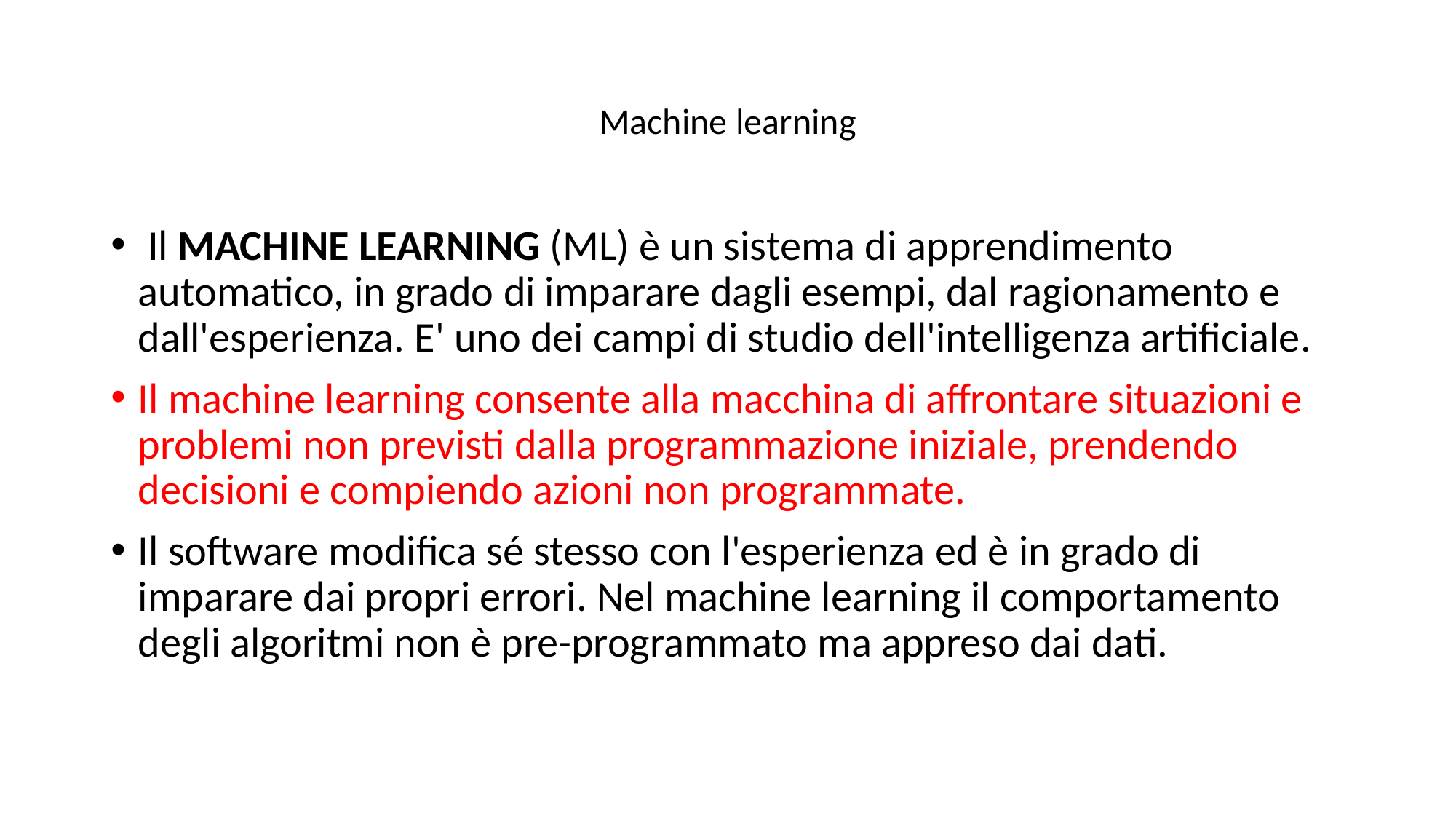

# Machine learning
 Il MACHINE LEARNING (ML) è un sistema di apprendimento automatico, in grado di imparare dagli esempi, dal ragionamento e dall'esperienza. E' uno dei campi di studio dell'intelligenza artificiale.
Il machine learning consente alla macchina di affrontare situazioni e problemi non previsti dalla programmazione iniziale, prendendo decisioni e compiendo azioni non programmate.
Il software modifica sé stesso con l'esperienza ed è in grado di imparare dai propri errori. Nel machine learning il comportamento degli algoritmi non è pre-programmato ma appreso dai dati.